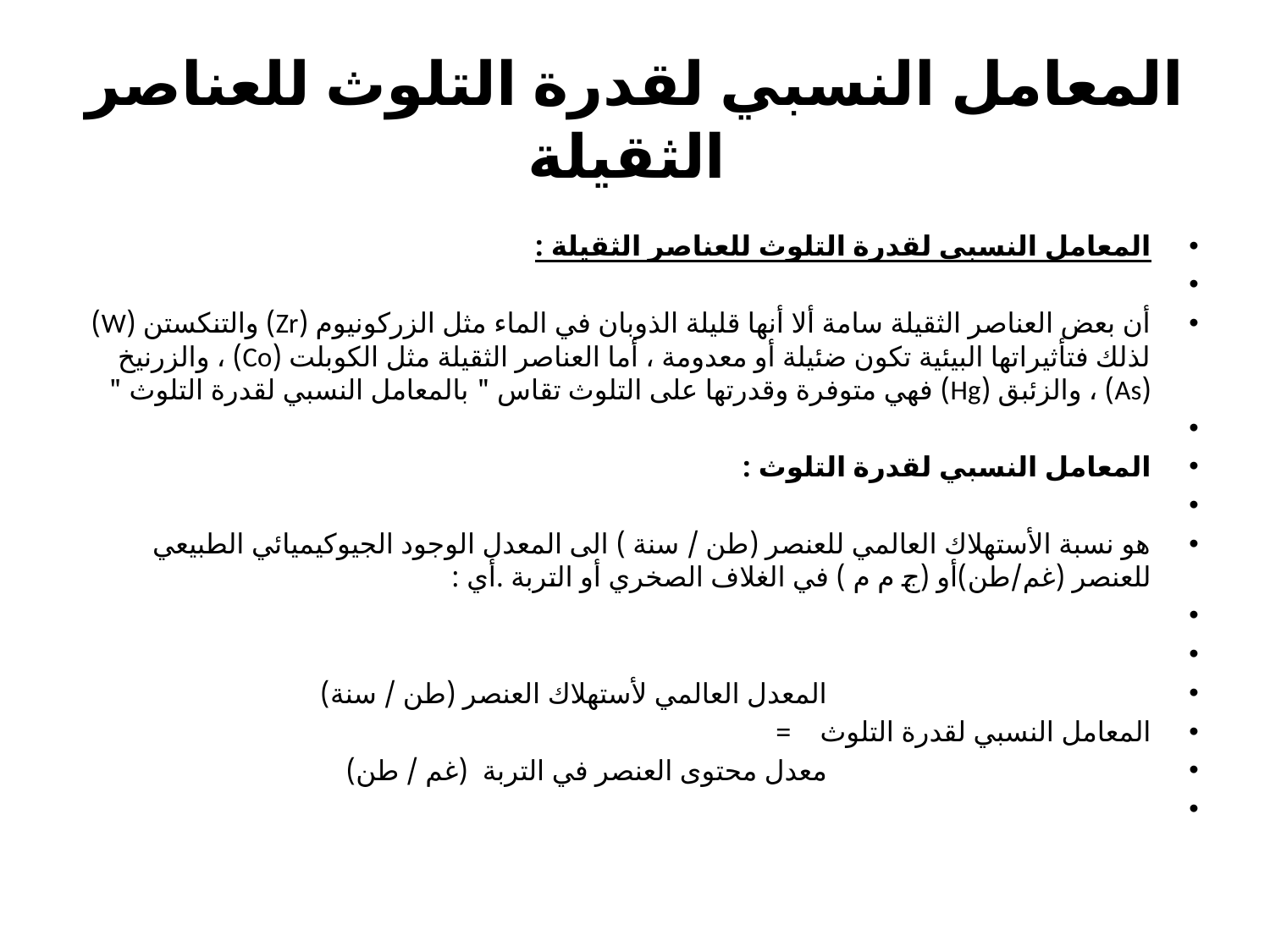

# المعامل النسبي لقدرة التلوث للعناصر الثقيلة
المعامل النسبي لقدرة التلوث للعناصر الثقيلة :

أن بعض العناصر الثقيلة سامة ألا أنها قليلة الذوبان في الماء مثل الزركونيوم (Zr) والتنكستن (W) لذلك فتأثيراتها البيئية تكون ضئيلة أو معدومة ، أما العناصر الثقيلة مثل الكوبلت (Co) ، والزرنيخ (As) ، والزئبق (Hg) فهي متوفرة وقدرتها على التلوث تقاس " بالمعامل النسبي لقدرة التلوث "

المعامل النسبي لقدرة التلوث :

هو نسبة الأستهلاك العالمي للعنصر (طن / سنة ) الى المعدل الوجود الجيوكيميائي الطبيعي للعنصر (غم/طن)أو (ج م م ) في الغلاف الصخري أو التربة .أي :

                                             المعدل العالمي لأستهلاك العنصر (طن / سنة)
المعامل النسبي لقدرة التلوث    =
                                             معدل محتوى العنصر في التربة  (غم / طن)